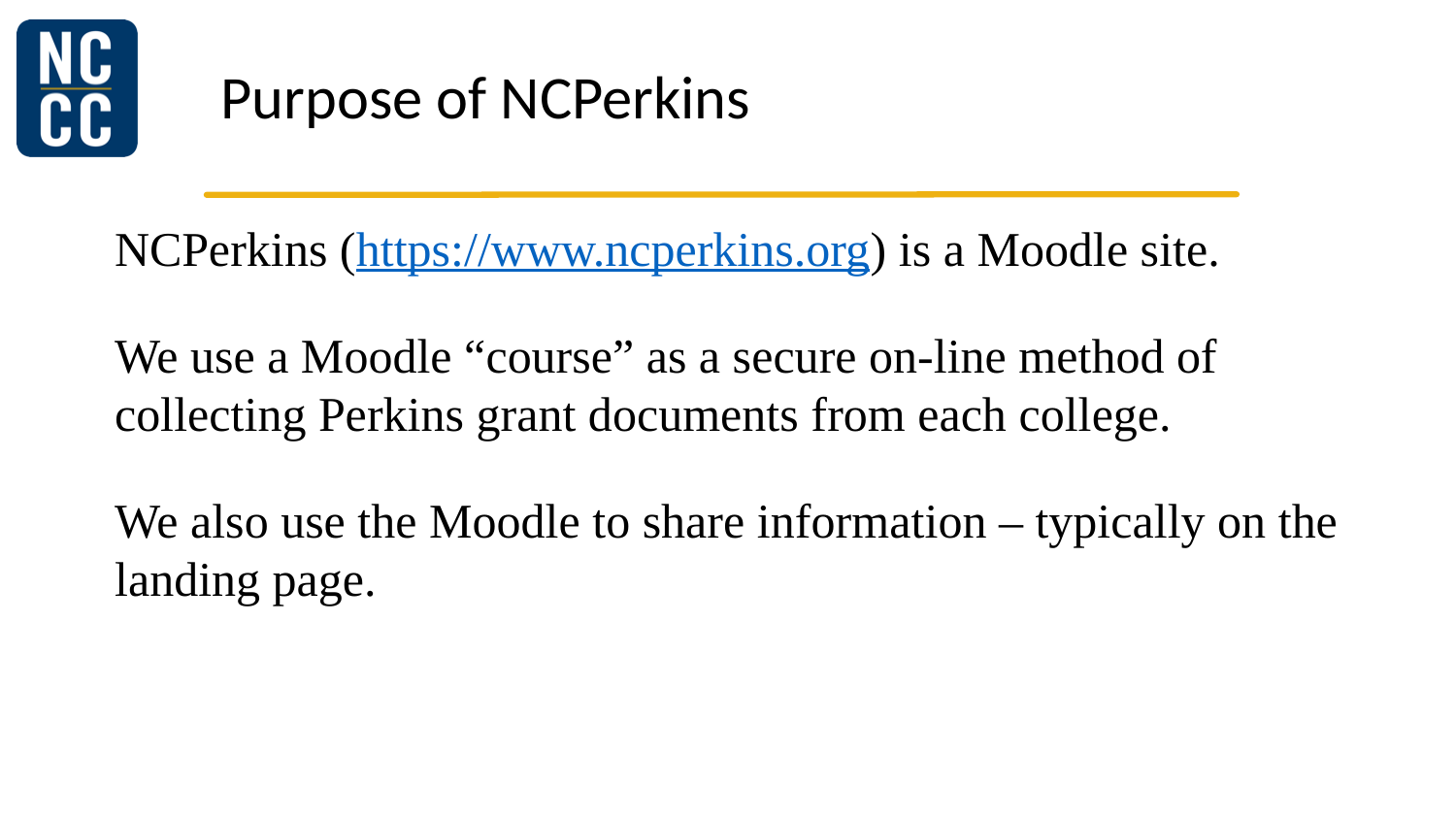

# Purpose of NCPerkins
NCPerkins (https://www.ncperkins.org) is a Moodle site.
We use a Moodle “course” as a secure on-line method of collecting Perkins grant documents from each college.
We also use the Moodle to share information – typically on the landing page.